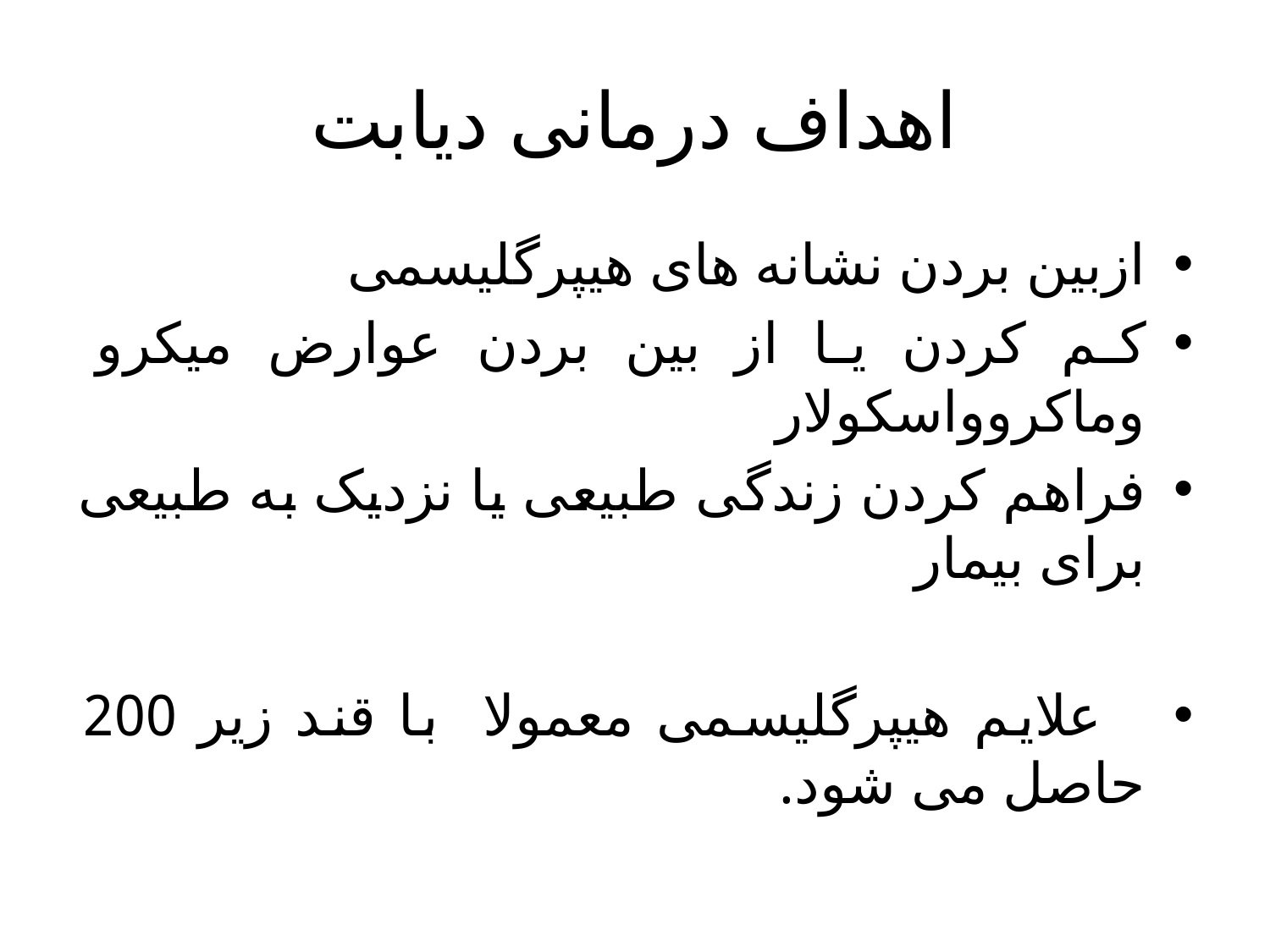

# اهداف درمانی دیابت
ازبین بردن نشانه های هیپرگلیسمی
کم کردن یا از بین بردن عوارض میکرو وماکروواسکولار
فراهم کردن زندگی طبیعی یا نزدیک به طبیعی برای بیمار

  علایم هیپرگلیسمی معمولا  با قند زیر 200 حاصل می شود.